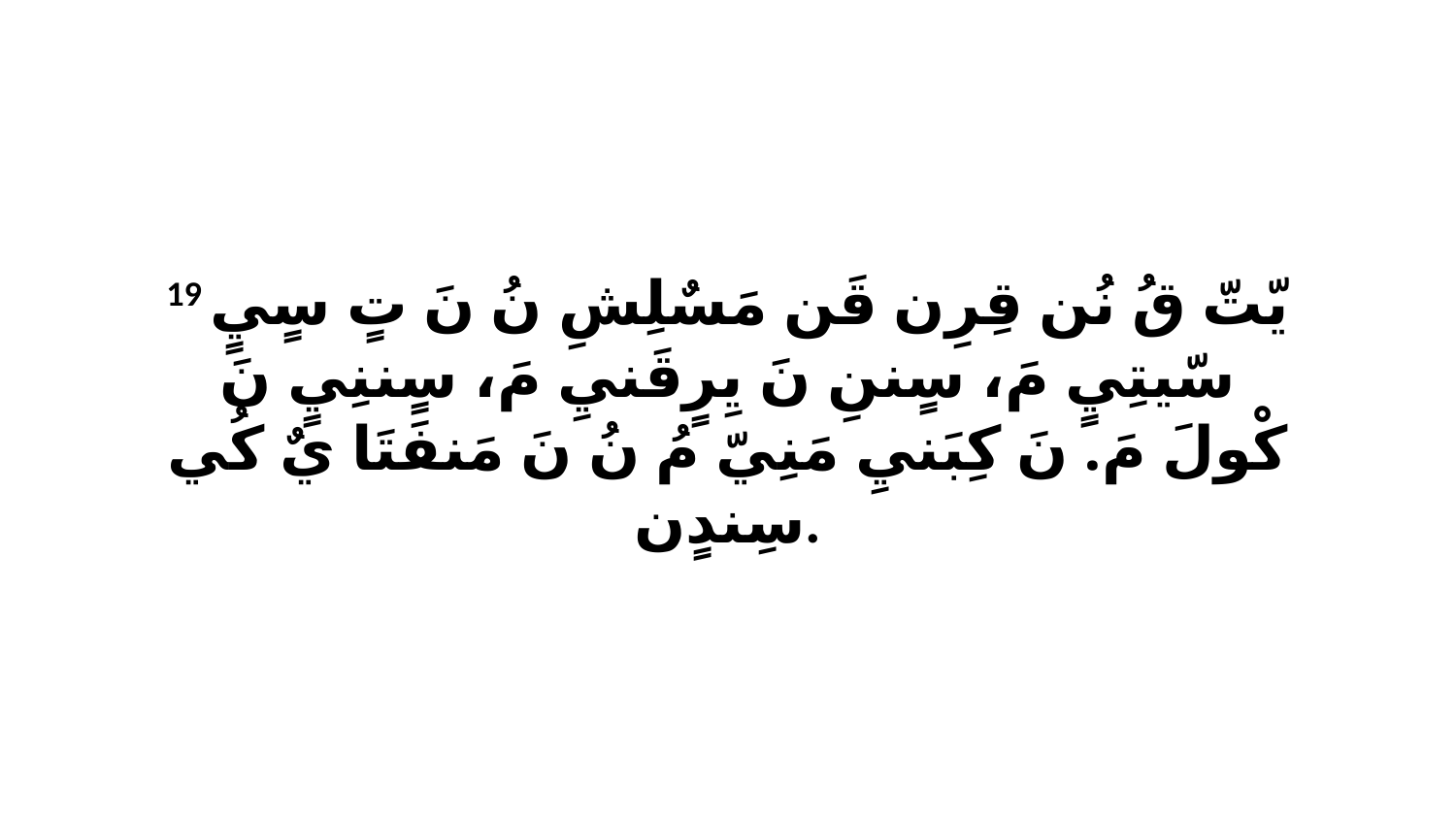

19 يّتّ قُ نُن قِرِن قَن مَسٌلِشِ نُ نَ تٍ سٍيٍ سّيتِيٍ مَ، سٍننِ نَ يِرٍقَنيِ مَ، سٍننِيٍ نَ كْولَ مَ. نَ كِبَنيِ مَنِيّ مُ نُ نَ مَنفَتَا يٌ كُي سِندٍن.